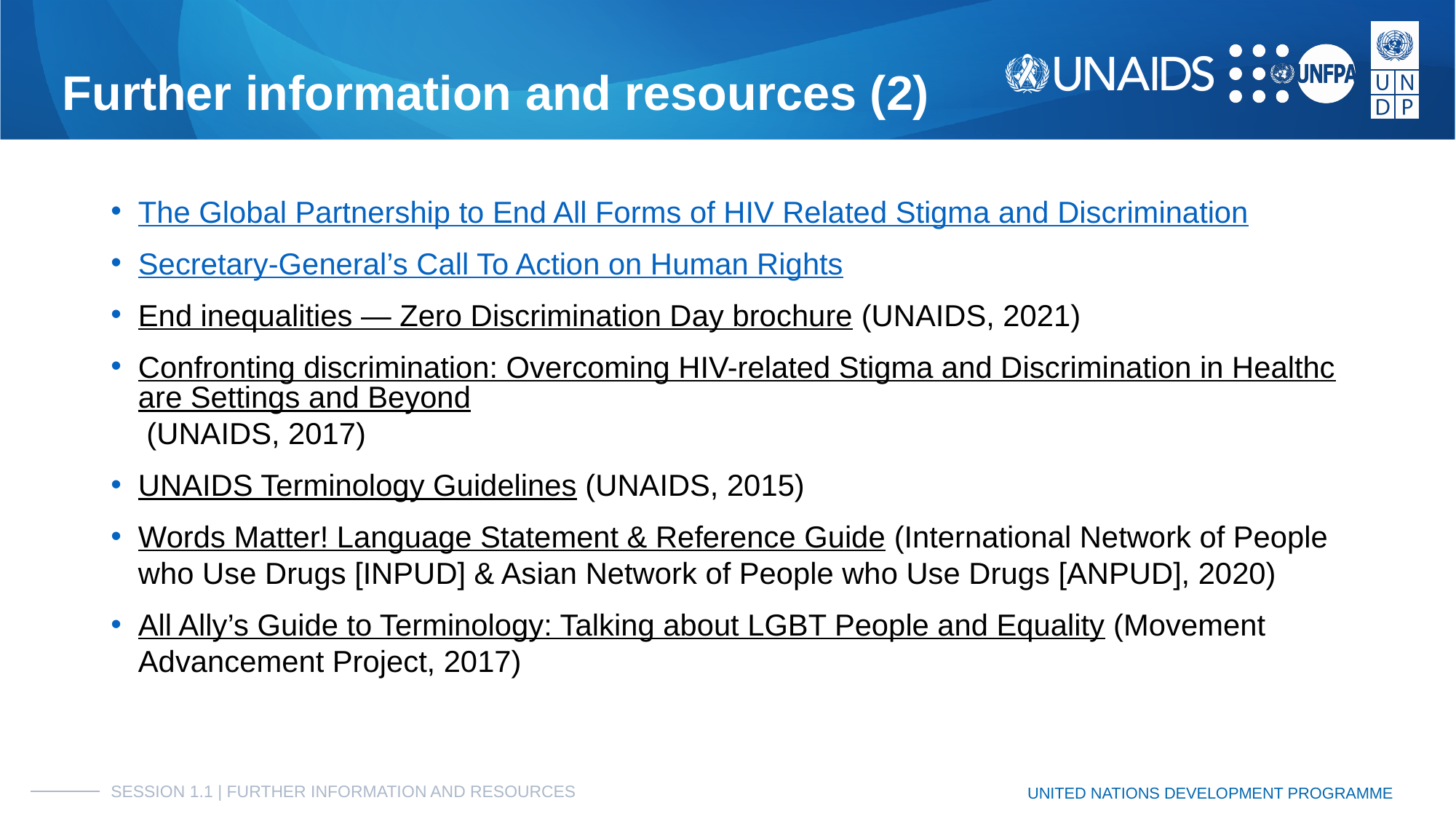

# Further information and resources (2)
The Global Partnership to End All Forms of HIV Related Stigma and Discrimination
Secretary-General’s Call To Action on Human Rights
End inequalities — Zero Discrimination Day brochure (UNAIDS, 2021)
Confronting discrimination: Overcoming HIV-related Stigma and Discrimination in Healthcare Settings and Beyond (UNAIDS, 2017)
UNAIDS Terminology Guidelines (UNAIDS, 2015)
Words Matter! Language Statement & Reference Guide (International Network of People who Use Drugs [INPUD] & Asian Network of People who Use Drugs [ANPUD], 2020)
All Ally’s Guide to Terminology: Talking about LGBT People and Equality (Movement Advancement Project, 2017)
SESSION 1.1 | FURTHER INFORMATION AND RESOURCES